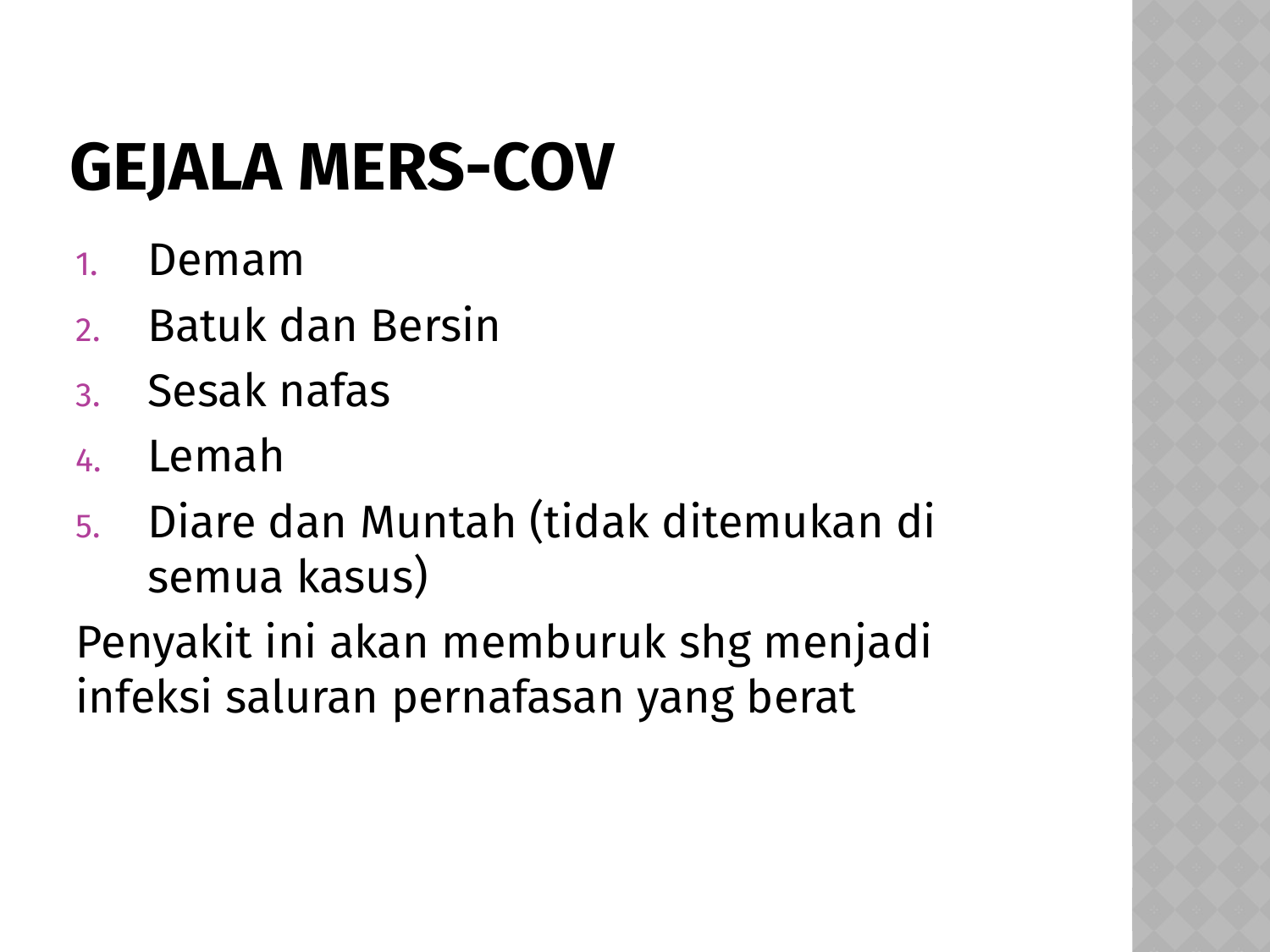

# Gejala Mers-Cov
Demam
Batuk dan Bersin
Sesak nafas
Lemah
Diare dan Muntah (tidak ditemukan di semua kasus)
Penyakit ini akan memburuk shg menjadi infeksi saluran pernafasan yang berat